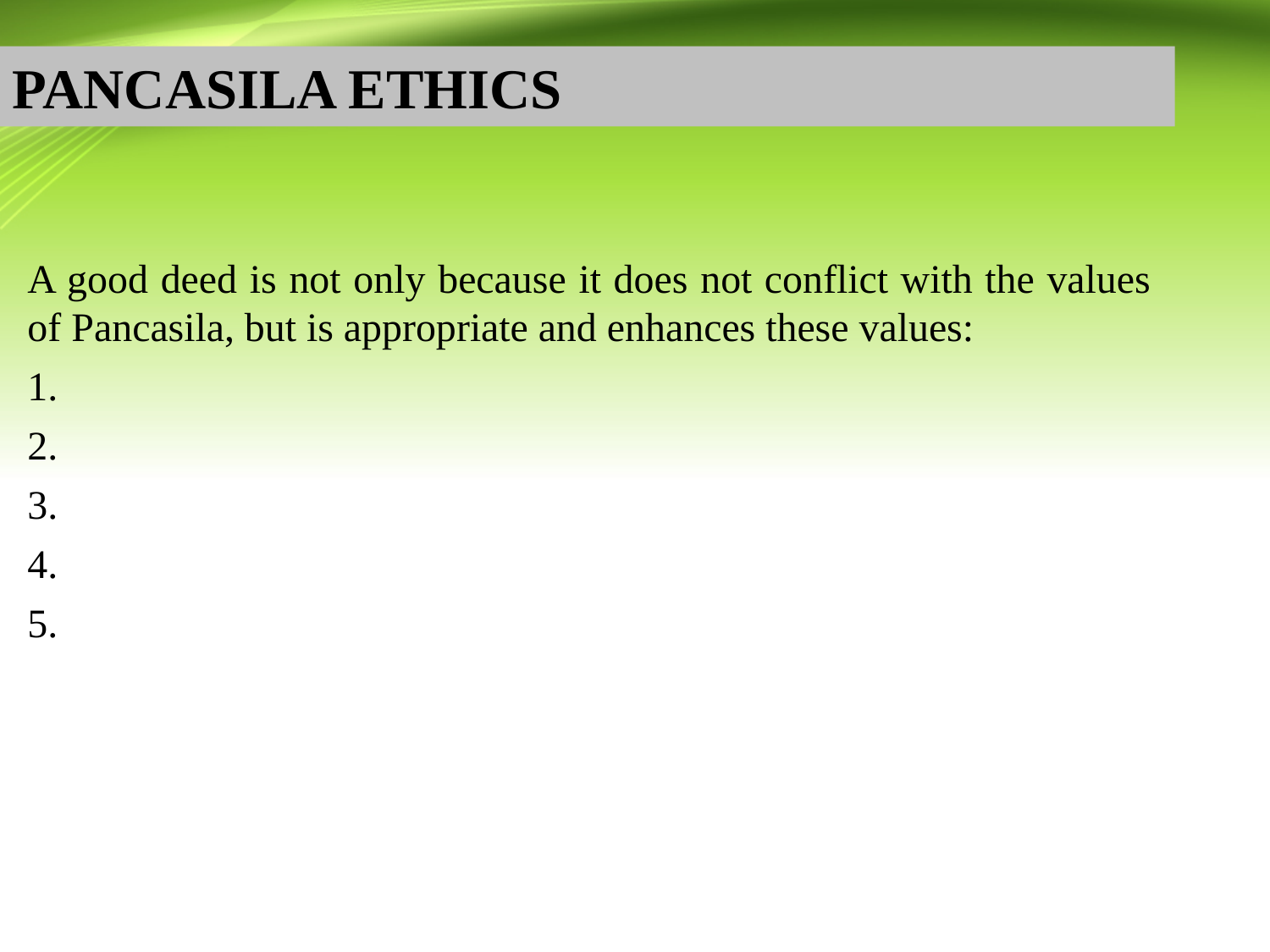

PANCASILA ETHICS
A good deed is not only because it does not conflict with the values of Pancasila, but is appropriate and enhances these values:
1.
2.
3.
4.
5.